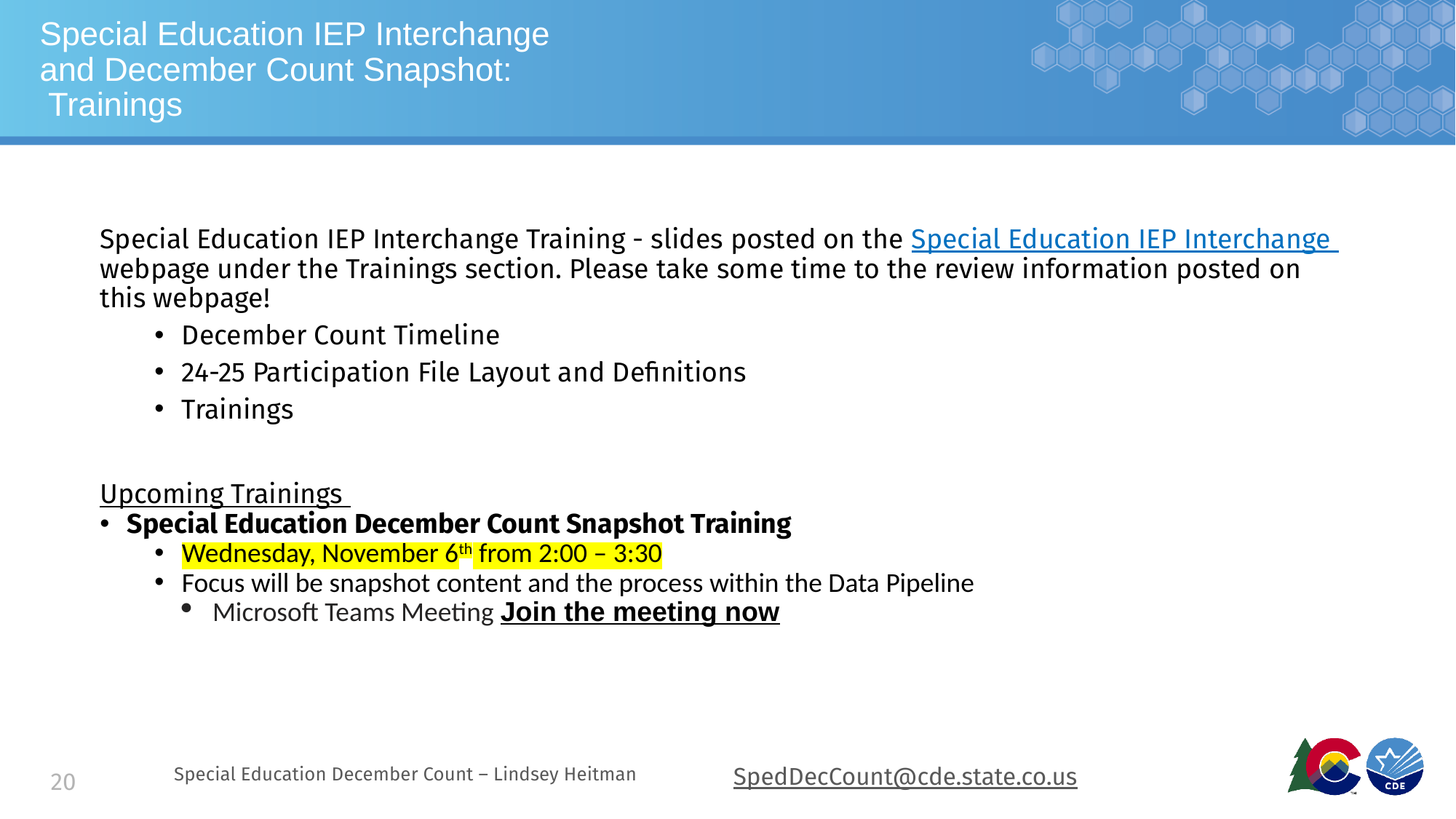

# Special Education IEP Interchange and December Count Snapshot: Trainings

Special Education IEP Interchange Training - slides posted on the Special Education IEP Interchange webpage under the Trainings section. Please take some time to the review information posted on this webpage!
December Count Timeline
24-25 Participation File Layout and Definitions
Trainings

Upcoming Trainings
Special Education December Count Snapshot Training
Wednesday, November 6th from 2:00 – 3:30
Focus will be snapshot content and the process within the Data Pipeline
Microsoft Teams Meeting Join the meeting now

Special Education December Count – Lindsey Heitman

SpedDecCount@cde.state.co.us
20